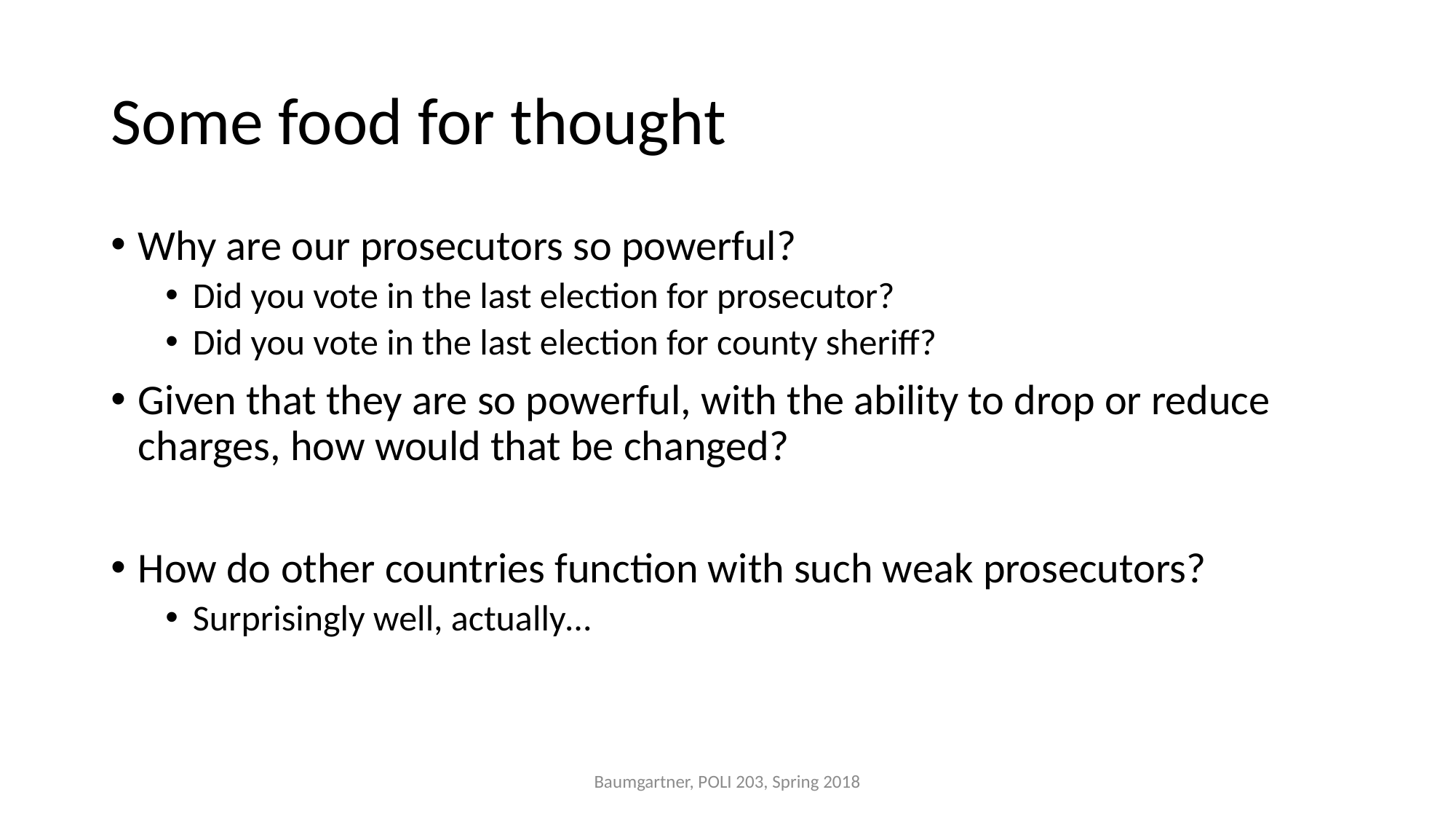

# Some food for thought
Why are our prosecutors so powerful?
Did you vote in the last election for prosecutor?
Did you vote in the last election for county sheriff?
Given that they are so powerful, with the ability to drop or reduce charges, how would that be changed?

How do other countries function with such weak prosecutors?
Surprisingly well, actually…
Baumgartner, POLI 203, Spring 2018